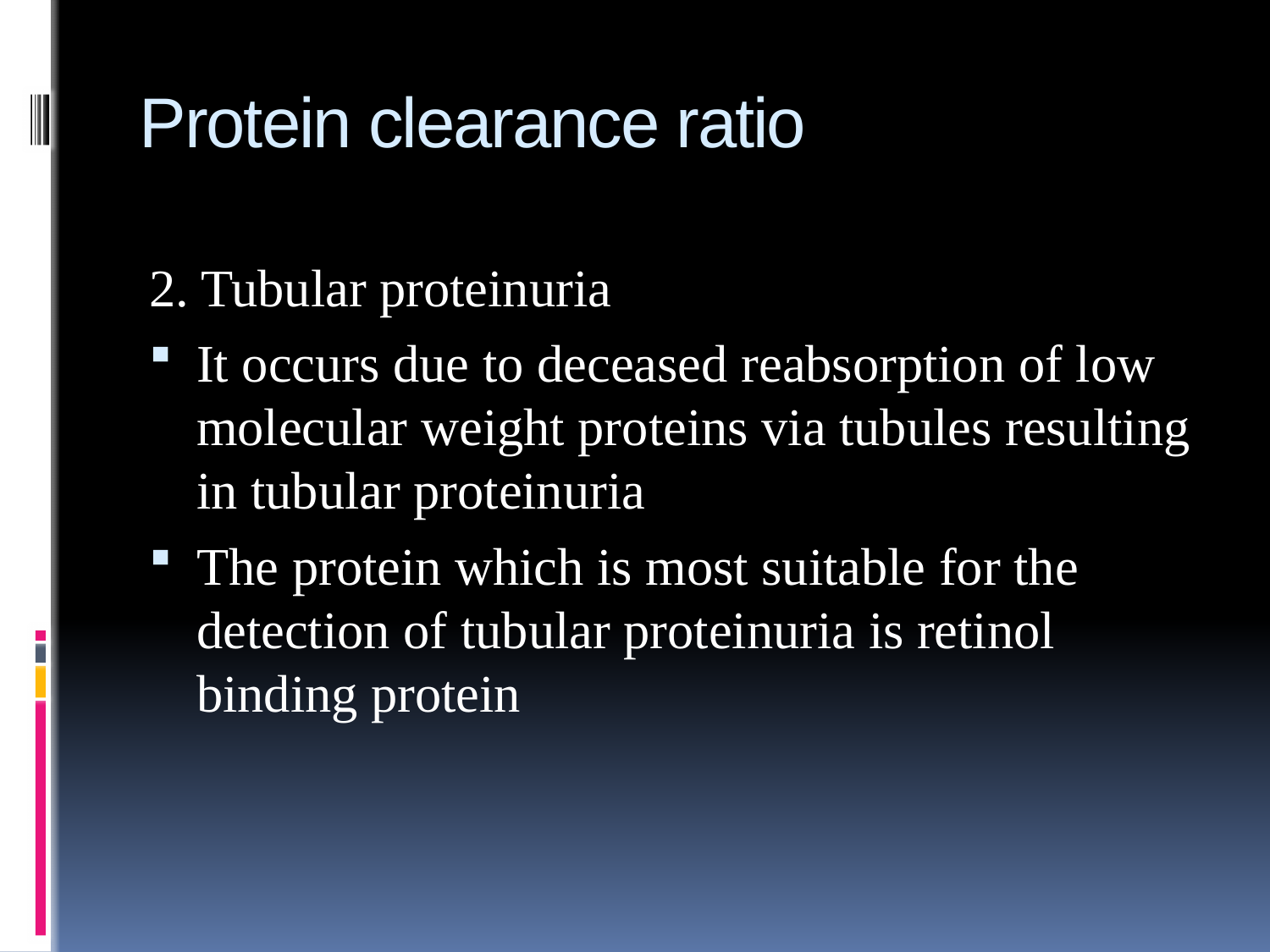

# Protein clearance ratio
2. Tubular proteinuria
It occurs due to deceased reabsorption of low molecular weight proteins via tubules resulting in tubular proteinuria
The protein which is most suitable for the detection of tubular proteinuria is retinol binding protein